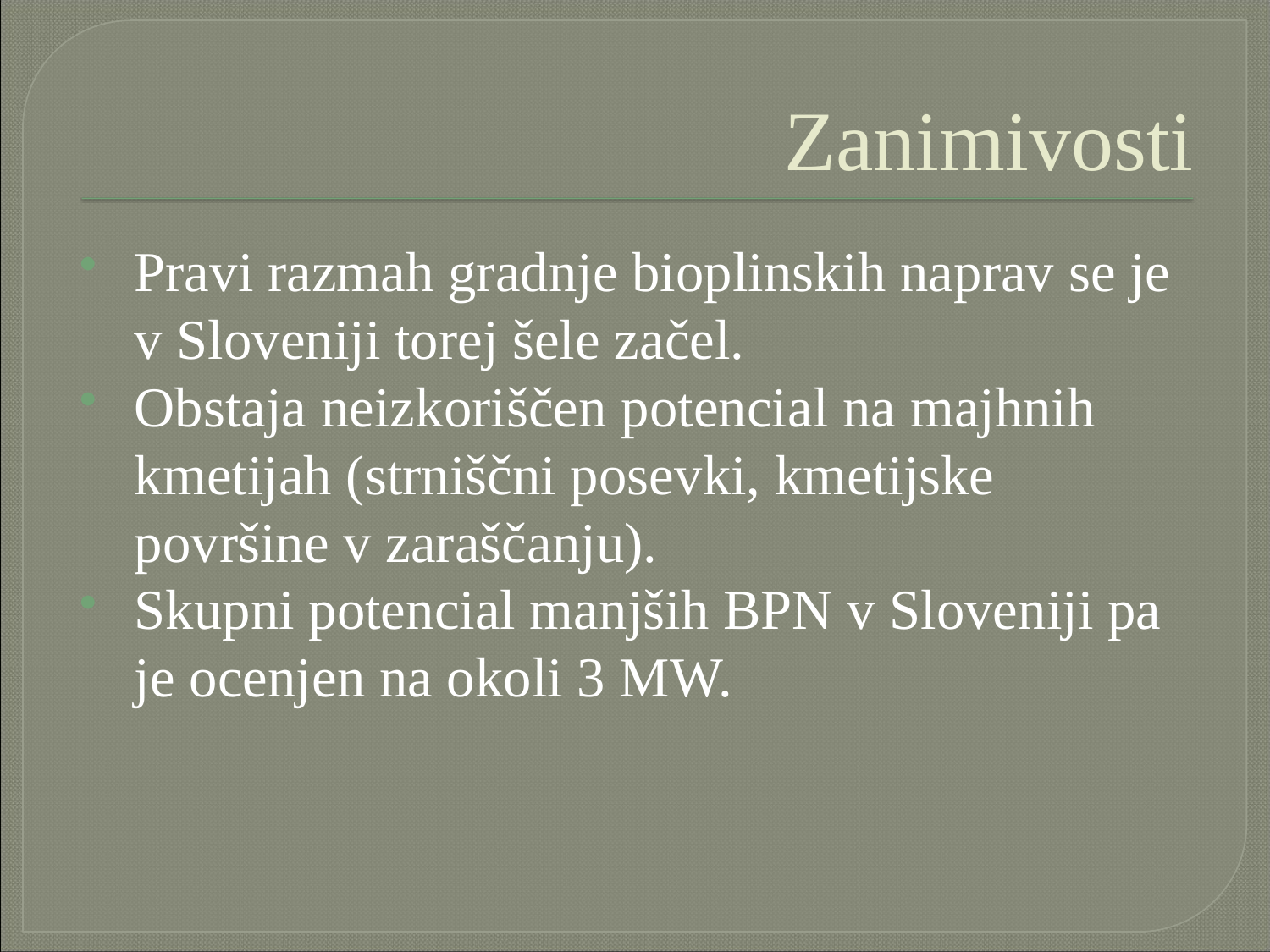

# Zanimivosti
Pravi razmah gradnje bioplinskih naprav se je v Sloveniji torej šele začel.
Obstaja neizkoriščen potencial na majhnih kmetijah (strniščni posevki, kmetijske površine v zaraščanju).
Skupni potencial manjših BPN v Sloveniji pa je ocenjen na okoli 3 MW.